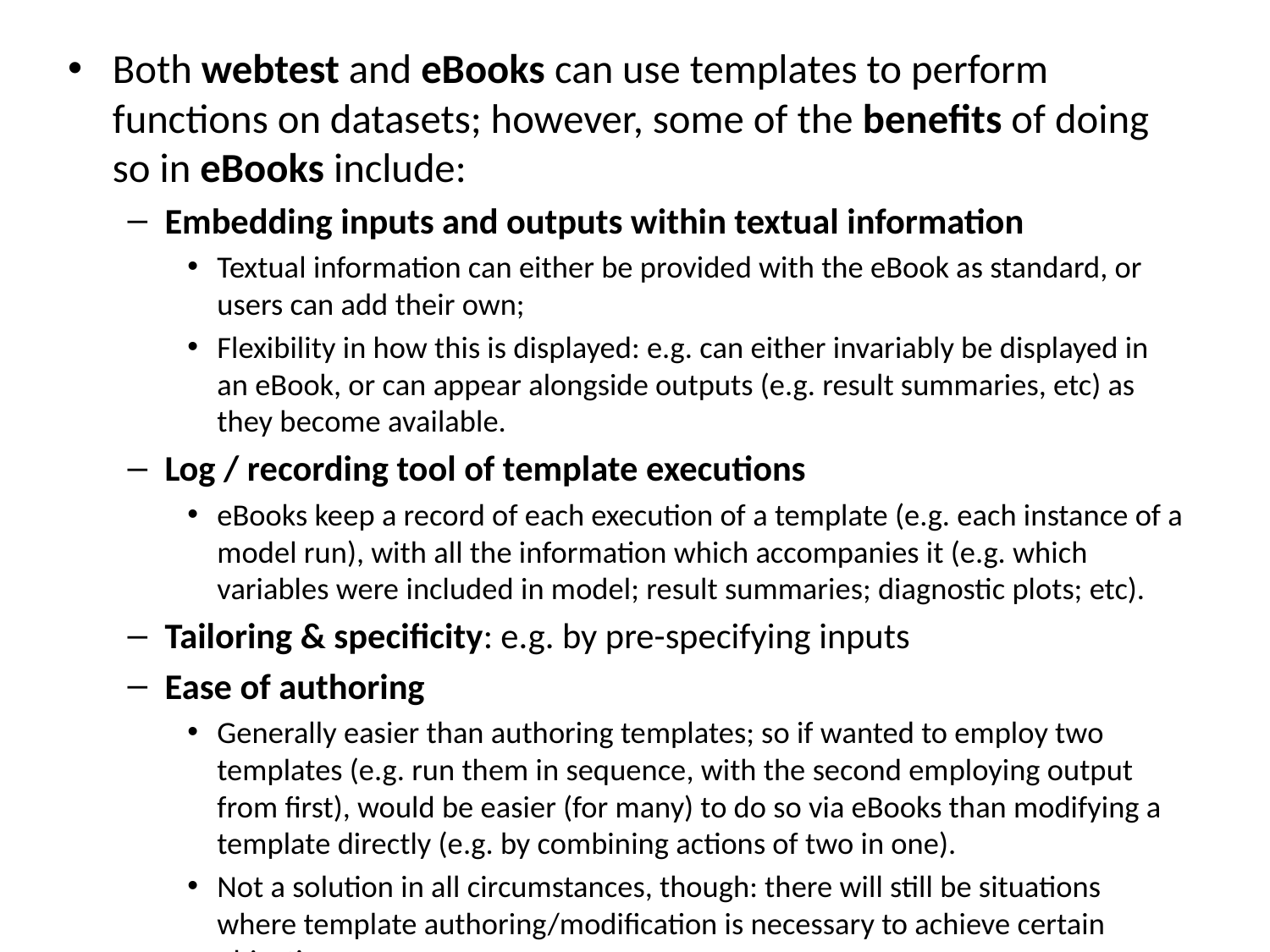

Both webtest and eBooks can use templates to perform functions on datasets; however, some of the benefits of doing so in eBooks include:
Embedding inputs and outputs within textual information
Textual information can either be provided with the eBook as standard, or users can add their own;
Flexibility in how this is displayed: e.g. can either invariably be displayed in an eBook, or can appear alongside outputs (e.g. result summaries, etc) as they become available.
Log / recording tool of template executions
eBooks keep a record of each execution of a template (e.g. each instance of a model run), with all the information which accompanies it (e.g. which variables were included in model; result summaries; diagnostic plots; etc).
Tailoring & specificity: e.g. by pre-specifying inputs
Ease of authoring
Generally easier than authoring templates; so if wanted to employ two templates (e.g. run them in sequence, with the second employing output from first), would be easier (for many) to do so via eBooks than modifying a template directly (e.g. by combining actions of two in one).
Not a solution in all circumstances, though: there will still be situations where template authoring/modification is necessary to achieve certain objectives.